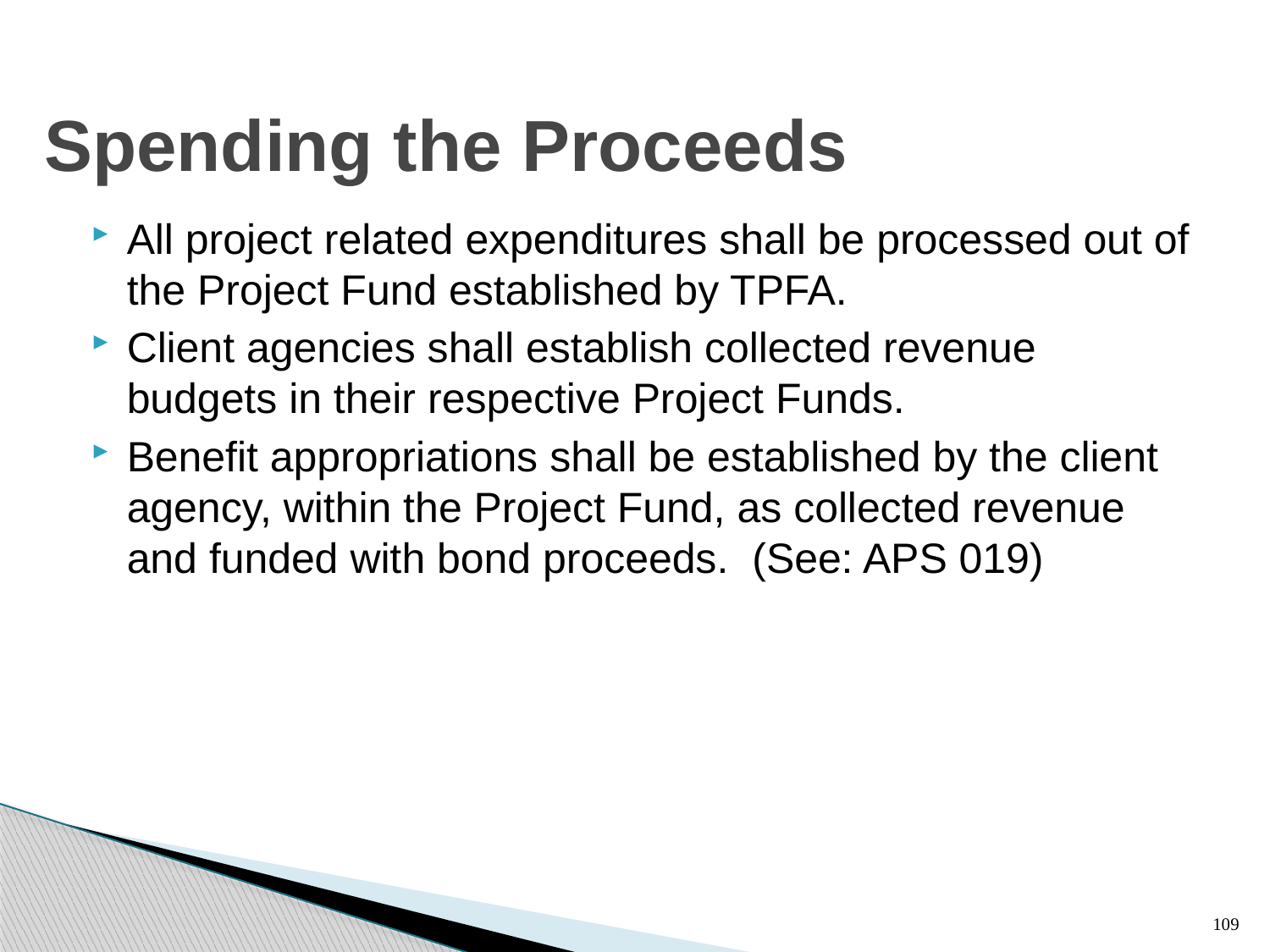

# Spending the Proceeds
All project related expenditures shall be processed out of the Project Fund established by TPFA.
Client agencies shall establish collected revenue budgets in their respective Project Funds.
Benefit appropriations shall be established by the client agency, within the Project Fund, as collected revenue and funded with bond proceeds.  (See: APS 019)
109